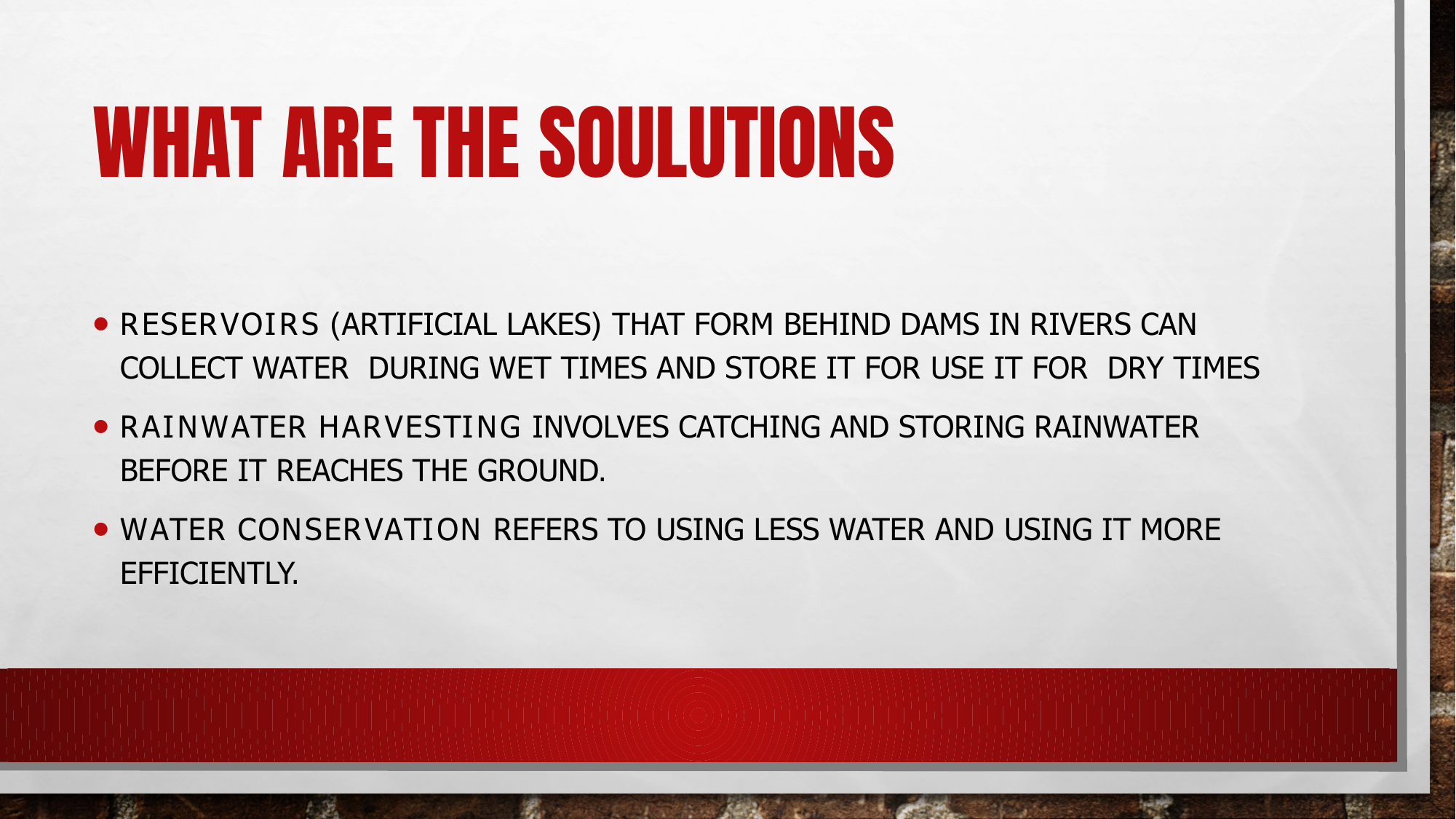

# What are the soulutions
Reservoirs (artificial lakes) that form behind dams in rivers can collect water  during wet times and store it for use it for  dry times
Rainwater harvesting involves catching and storing rainwater before it reaches the ground.
Water conservation refers to using less water and using it more efficiently.